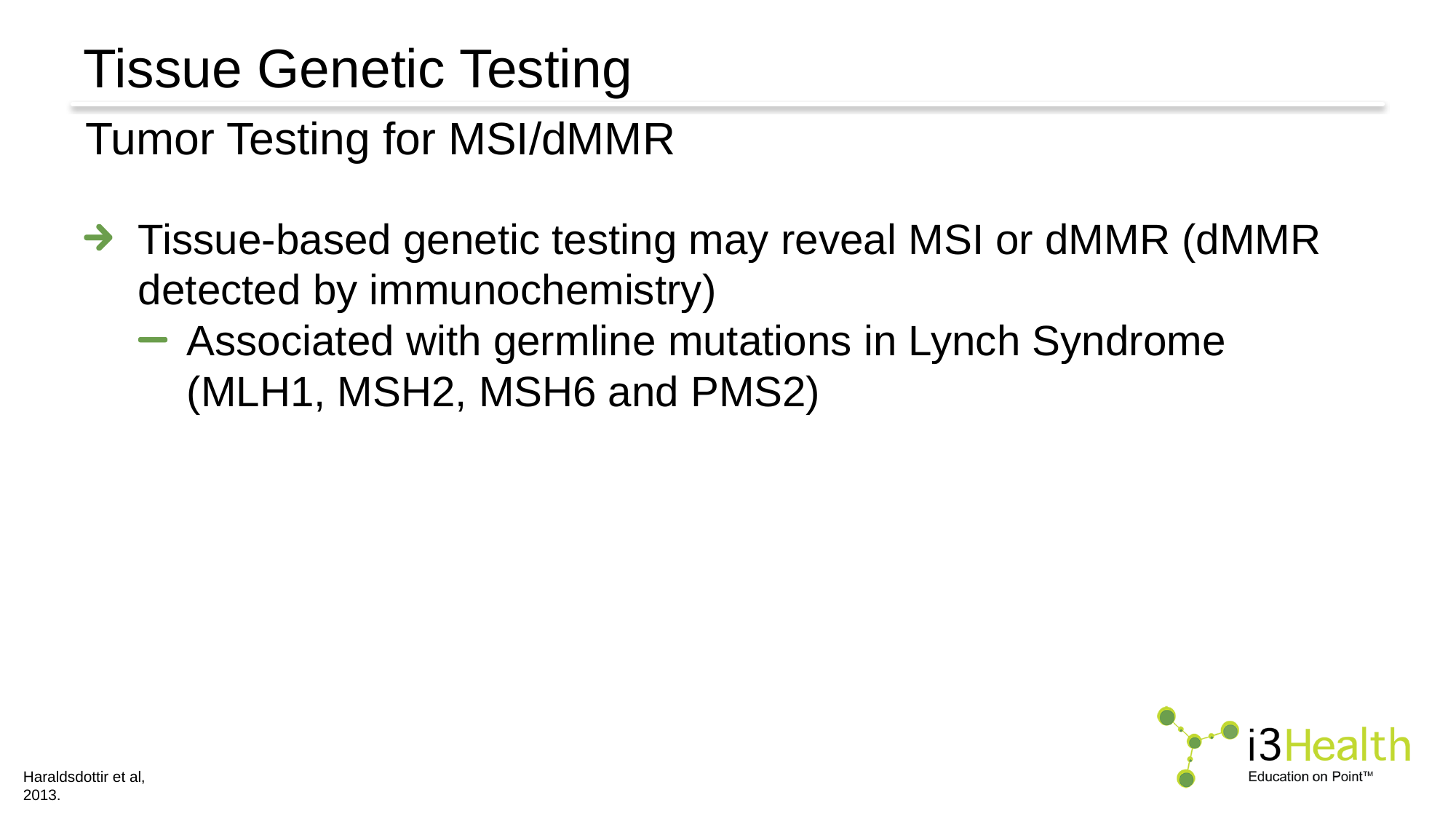

# Tissue Genetic Testing
Tumor Testing for MSI/dMMR
Tissue-based genetic testing may reveal MSI or dMMR (dMMR detected by immunochemistry)
Associated with germline mutations in Lynch Syndrome (MLH1, MSH2, MSH6 and PMS2)

Haraldsdottir et al, 2013.